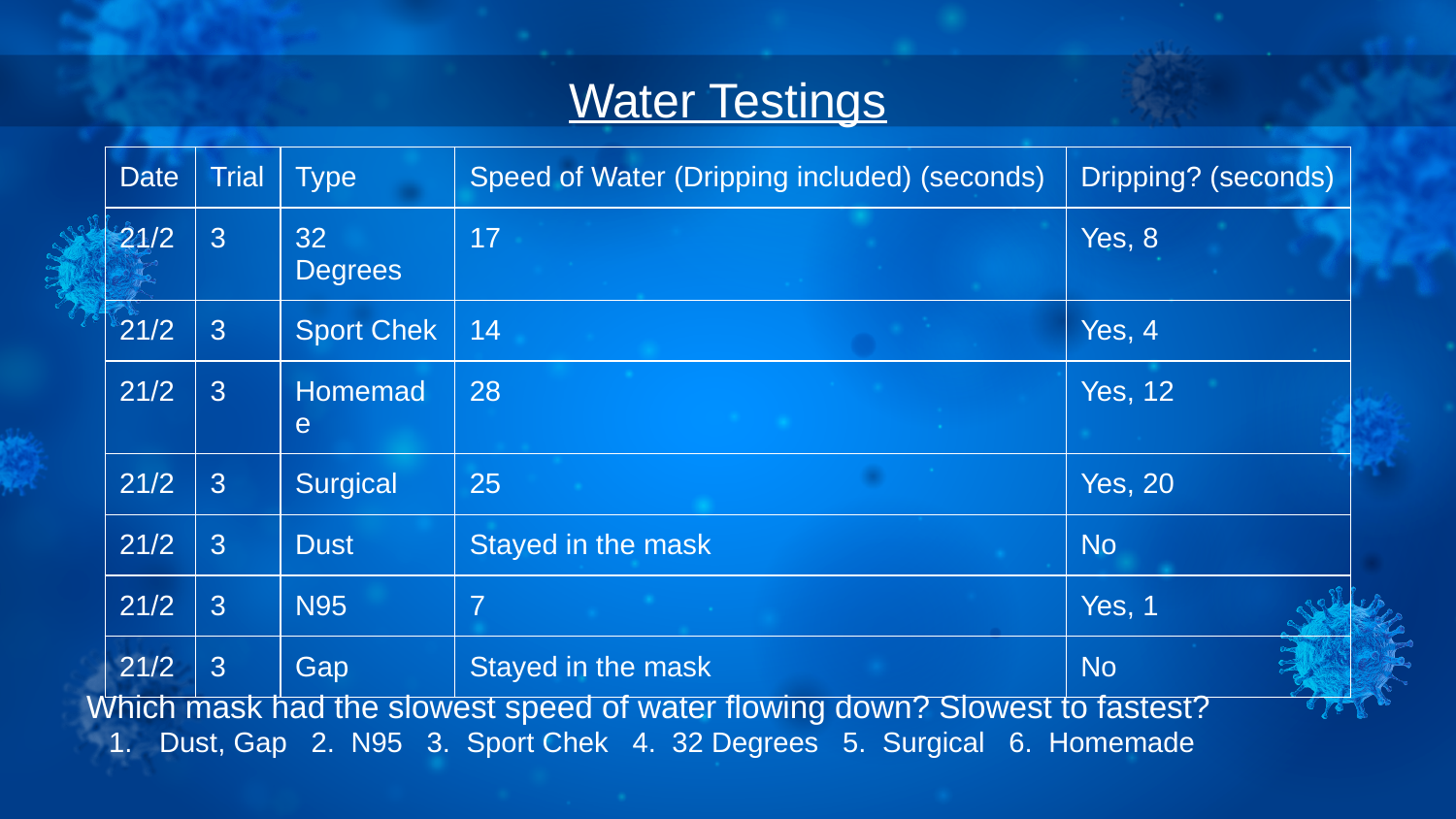

Water Testings
| Date | Trial | Type | Speed of Water (Dripping included) (seconds) | Dripping? (seconds) |
| --- | --- | --- | --- | --- |
| 21/2 | 3 | 32 Degrees | 17 | Yes, 8 |
| 21/2 | 3 | Sport Chek | 14 | Yes, 4 |
| 21/2 | 3 | Homemade | 28 | Yes, 12 |
| 21/2 | 3 | Surgical | 25 | Yes, 20 |
| 21/2 | 3 | Dust | Stayed in the mask | No |
| 21/2 | 3 | N95 | 7 | Yes, 1 |
| 21/2 | 3 | Gap | Stayed in the mask | No |
Which mask had the slowest speed of water flowing down? Slowest to fastest?
Dust, Gap   2.  N95   3.  Sport Chek   4.  32 Degrees   5.  Surgical   6.  Homemade